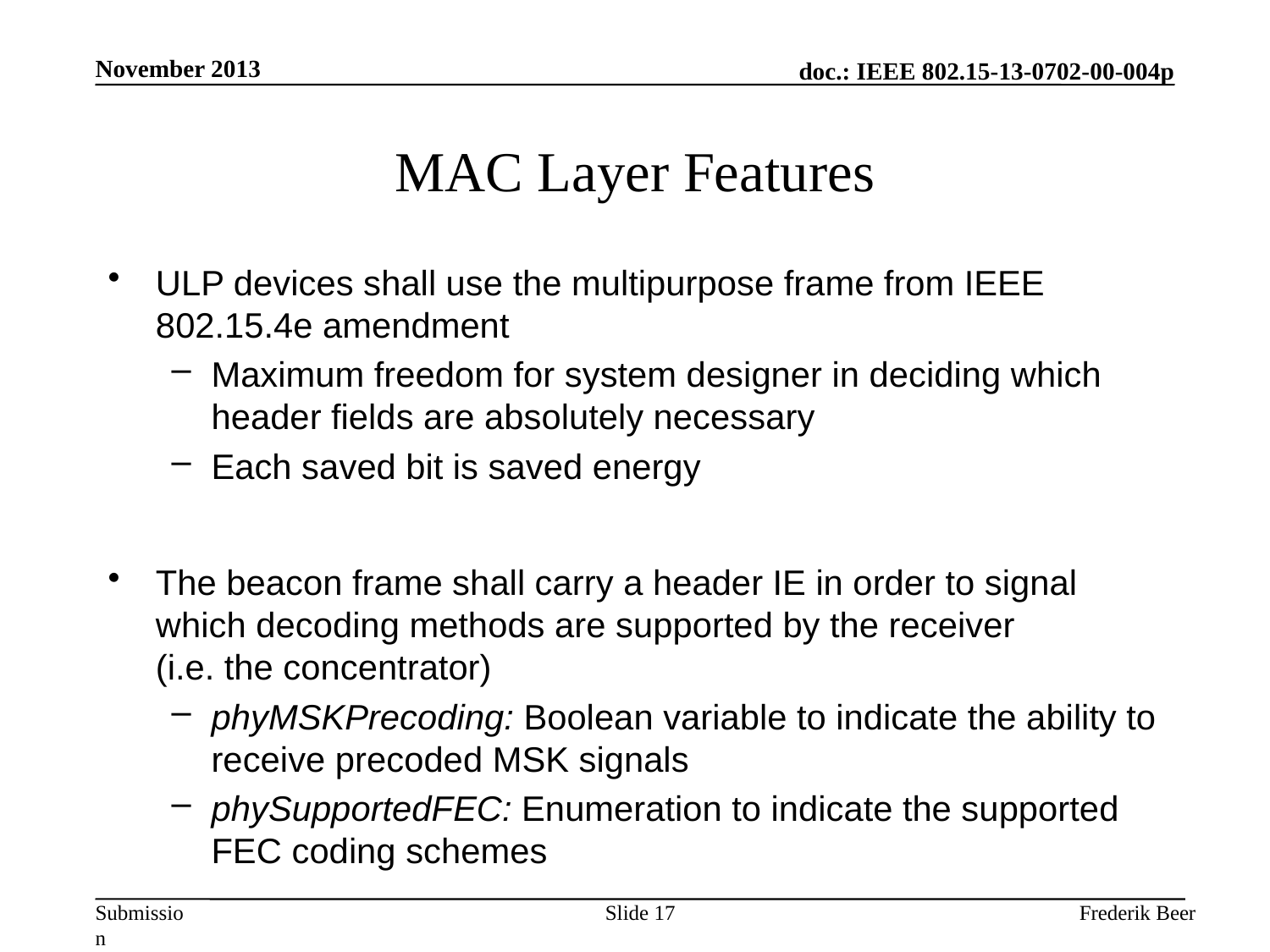

November 2013
# MAC Layer Features
ULP devices shall use the multipurpose frame from IEEE 802.15.4e amendment
Maximum freedom for system designer in deciding which header fields are absolutely necessary
Each saved bit is saved energy

The beacon frame shall carry a header IE in order to signal which decoding methods are supported by the receiver
(i.e. the concentrator)
phyMSKPrecoding: Boolean variable to indicate the ability to receive precoded MSK signals
phySupportedFEC: Enumeration to indicate the supported FEC coding schemes
Slide 17
Frederik Beer